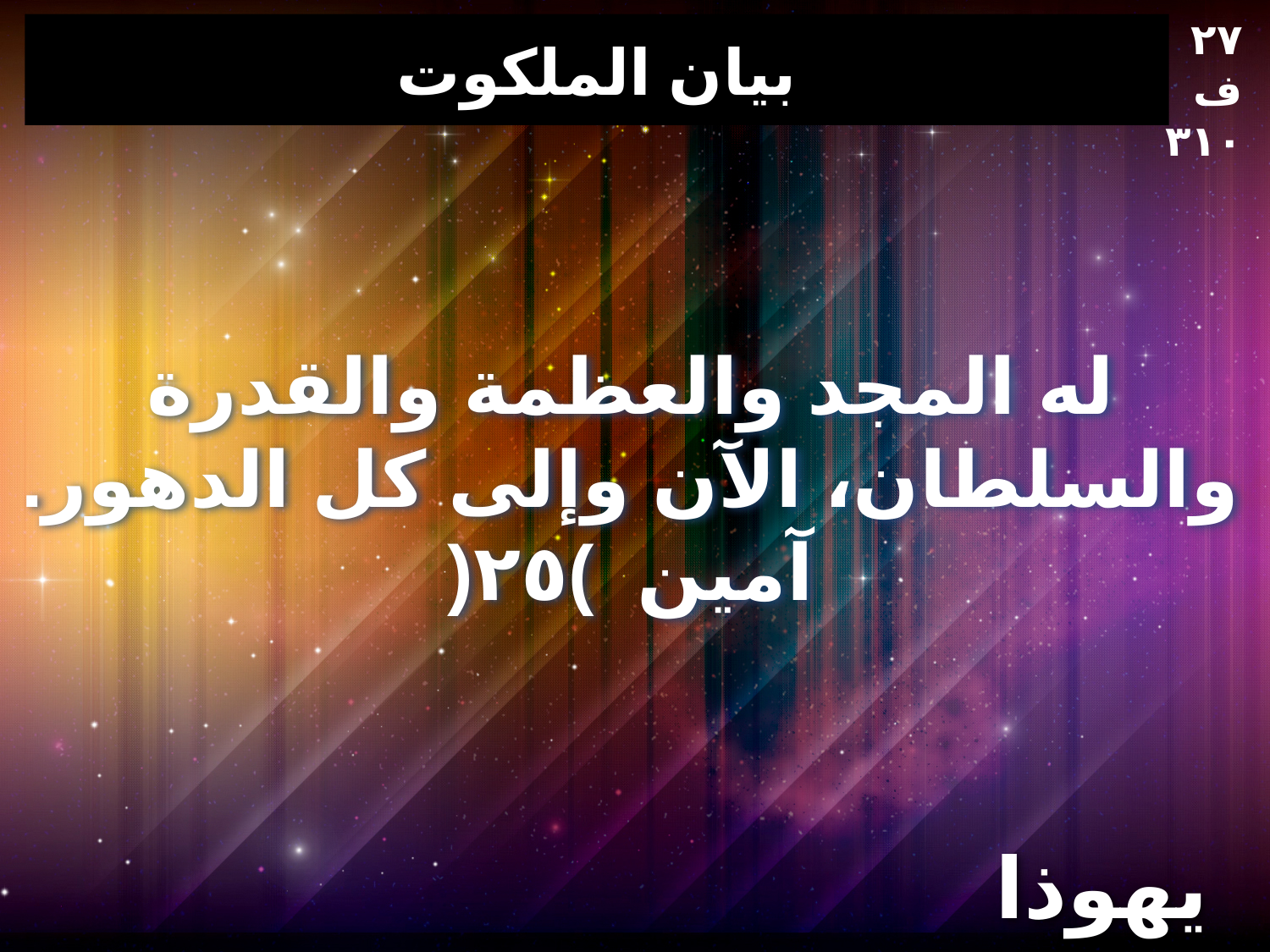

٢٧ ف
٣١٠
# بيان الملكوت
له المجد والعظمة والقدرة والسلطان، الآن وإلى كل الدهور. آمين  )٢٥(
يهوذا